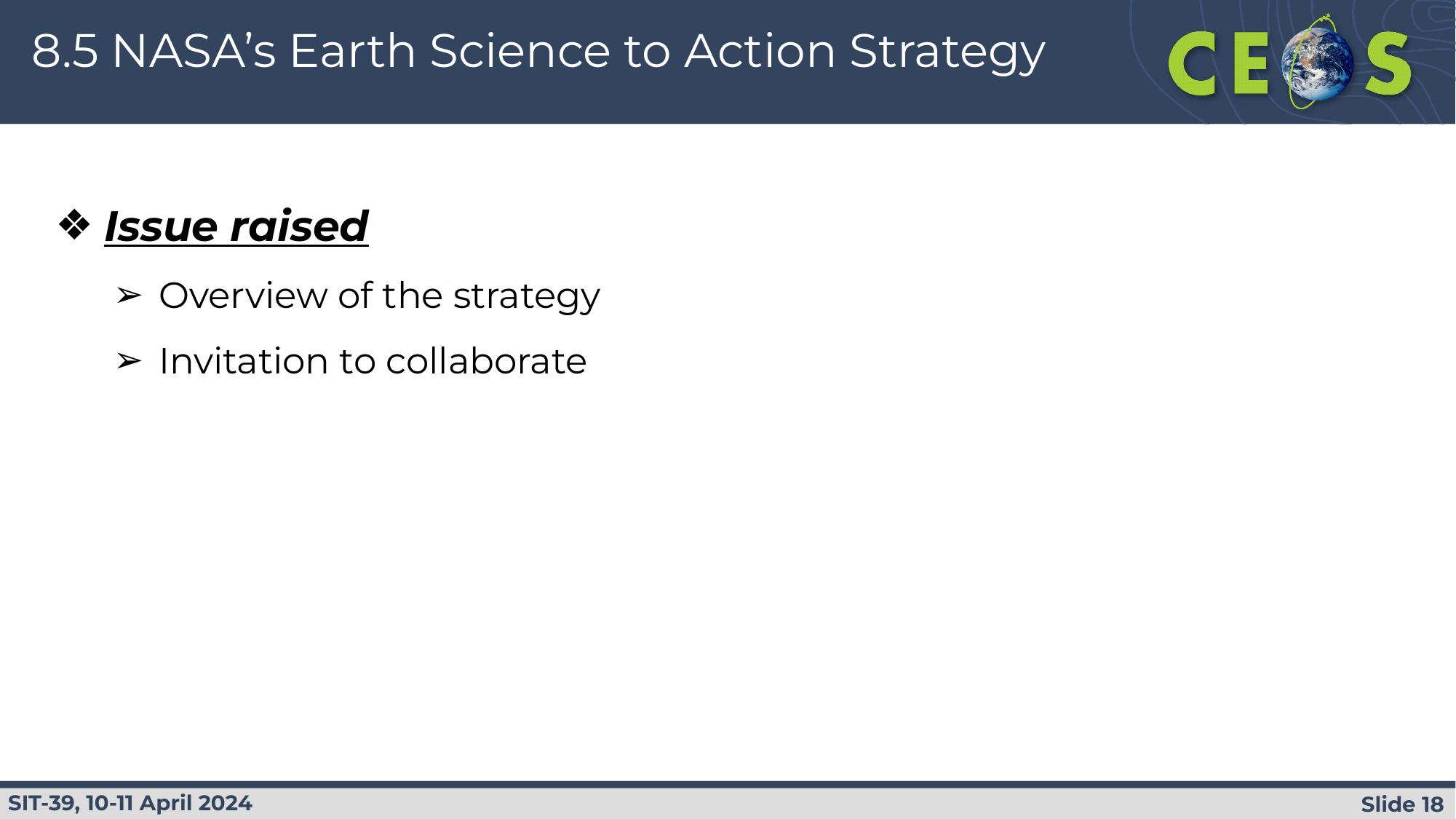

# 8.5 NASA’s Earth Science to Action Strategy
Issue raised
Overview of the strategy
Invitation to collaborate